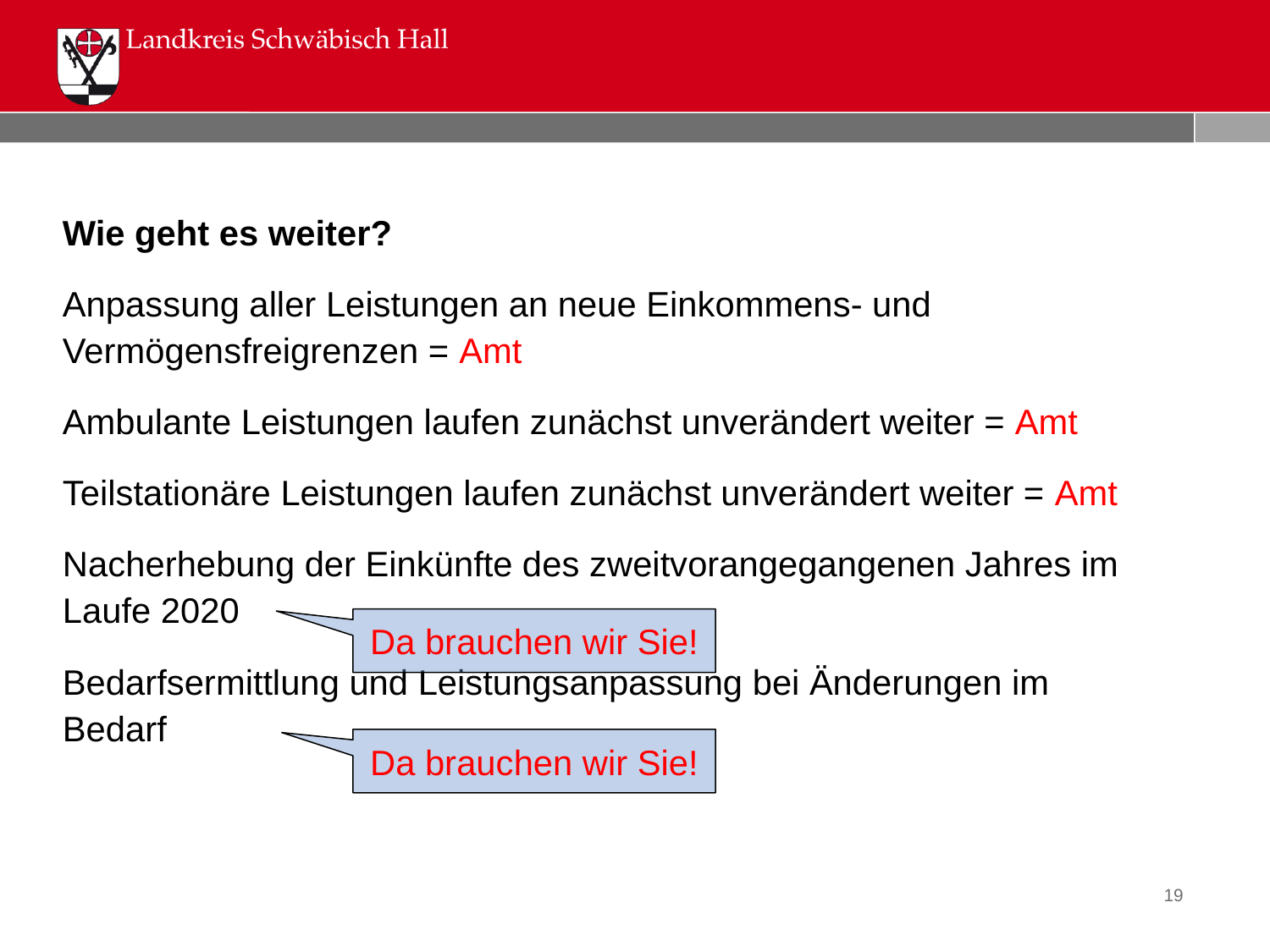

Wie geht es weiter?
Anpassung aller Leistungen an neue Einkommens- und Vermögensfreigrenzen = Amt
Ambulante Leistungen laufen zunächst unverändert weiter = Amt
Teilstationäre Leistungen laufen zunächst unverändert weiter = Amt
Nacherhebung der Einkünfte des zweitvorangegangenen Jahres im Laufe 2020
Bedarfsermittlung und Leistungsanpassung bei Änderungen im Bedarf

Da brauchen wir Sie!
Da brauchen wir Sie!
19